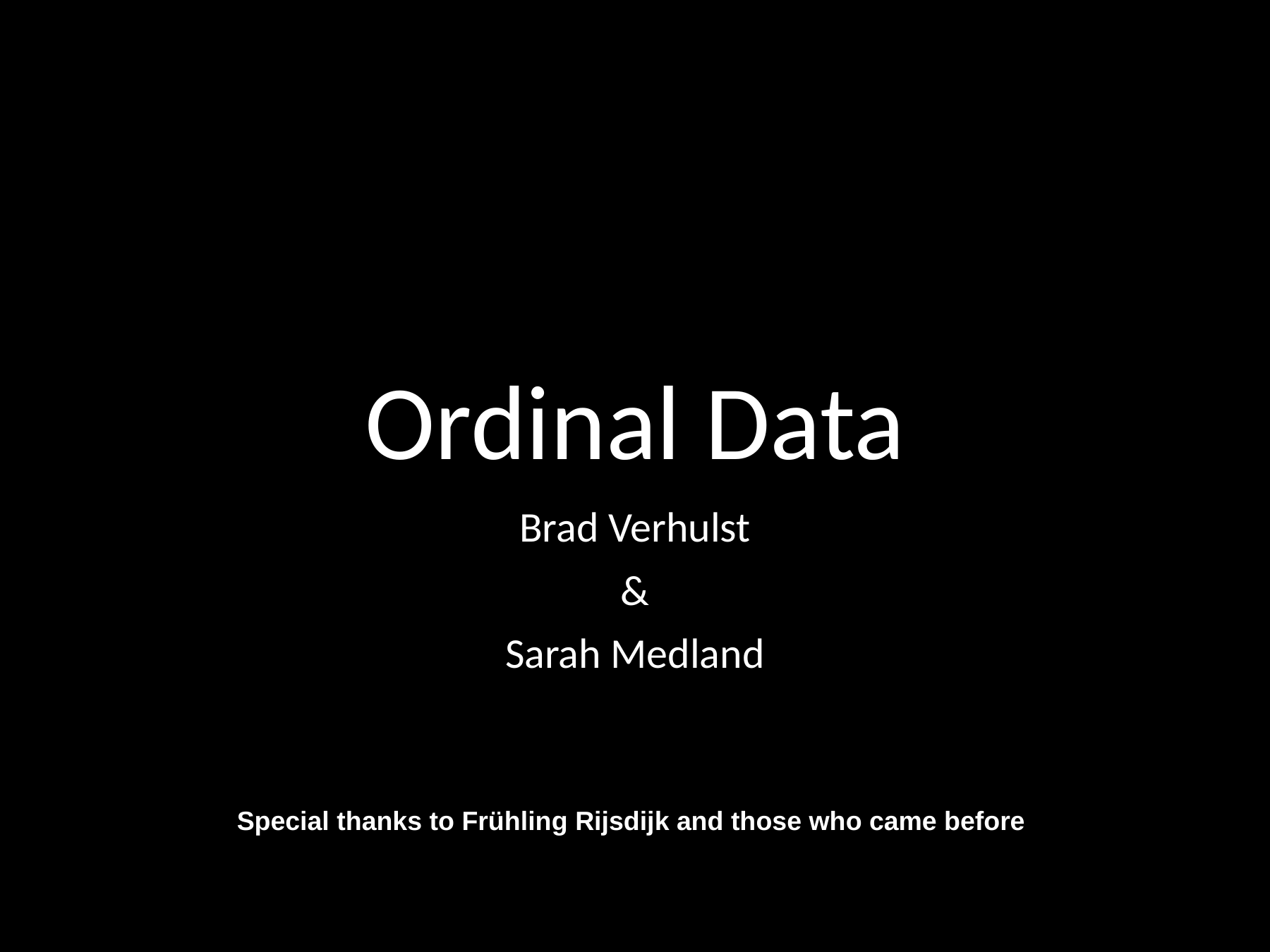

# Ordinal Data
Brad Verhulst
&
Sarah Medland
Special thanks to Frühling Rijsdijk and those who came before